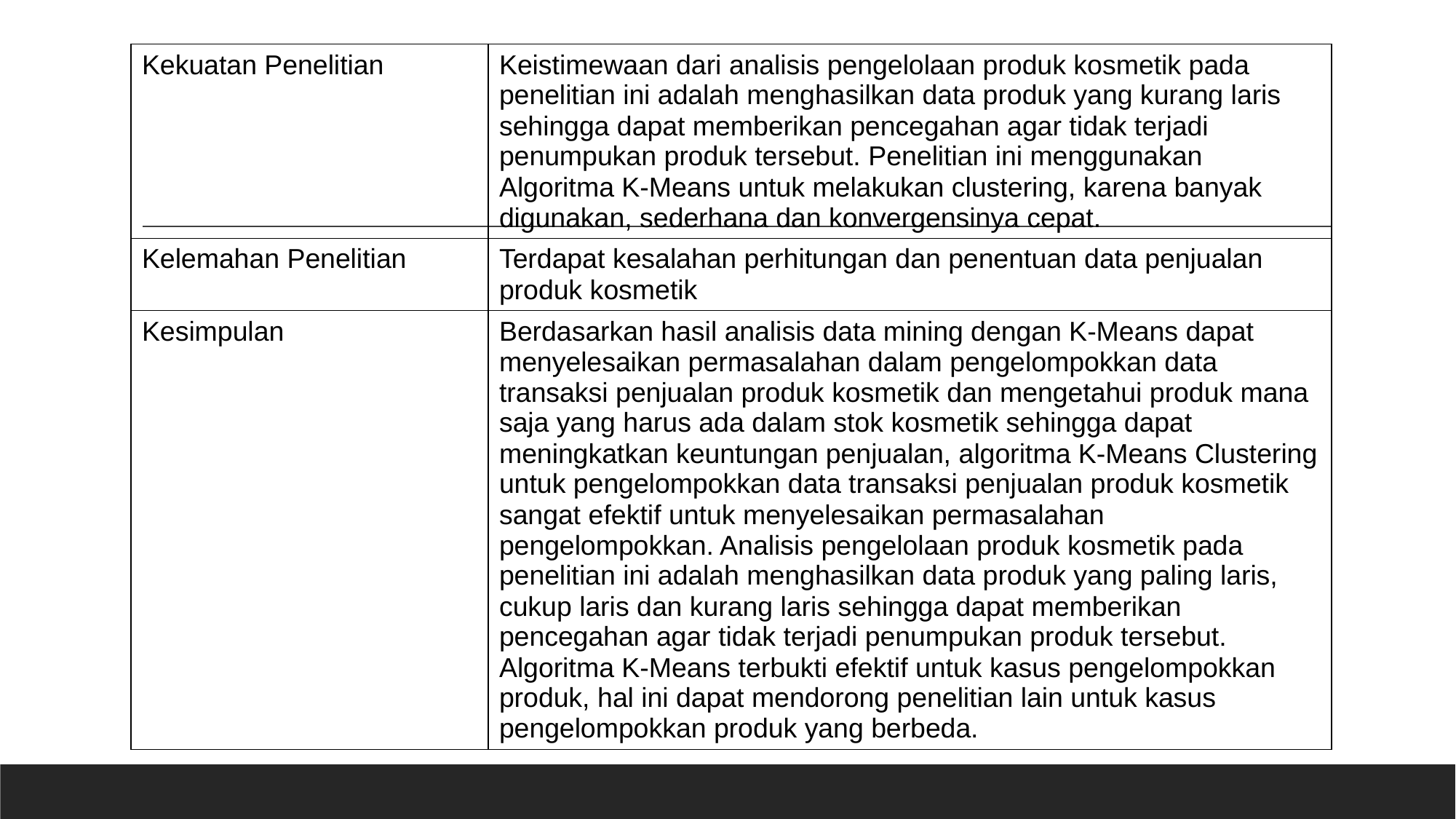

| Kekuatan Penelitian | Keistimewaan dari analisis pengelolaan produk kosmetik pada penelitian ini adalah menghasilkan data produk yang kurang laris sehingga dapat memberikan pencegahan agar tidak terjadi penumpukan produk tersebut. Penelitian ini menggunakan Algoritma K-Means untuk melakukan clustering, karena banyak digunakan, sederhana dan konvergensinya cepat. |
| --- | --- |
| Kelemahan Penelitian | Terdapat kesalahan perhitungan dan penentuan data penjualan produk kosmetik |
| Kesimpulan | Berdasarkan hasil analisis data mining dengan K-Means dapat menyelesaikan permasalahan dalam pengelompokkan data transaksi penjualan produk kosmetik dan mengetahui produk mana saja yang harus ada dalam stok kosmetik sehingga dapat meningkatkan keuntungan penjualan, algoritma K-Means Clustering untuk pengelompokkan data transaksi penjualan produk kosmetik sangat efektif untuk menyelesaikan permasalahan pengelompokkan. Analisis pengelolaan produk kosmetik pada penelitian ini adalah menghasilkan data produk yang paling laris, cukup laris dan kurang laris sehingga dapat memberikan pencegahan agar tidak terjadi penumpukan produk tersebut. Algoritma K-Means terbukti efektif untuk kasus pengelompokkan produk, hal ini dapat mendorong penelitian lain untuk kasus pengelompokkan produk yang berbeda. |